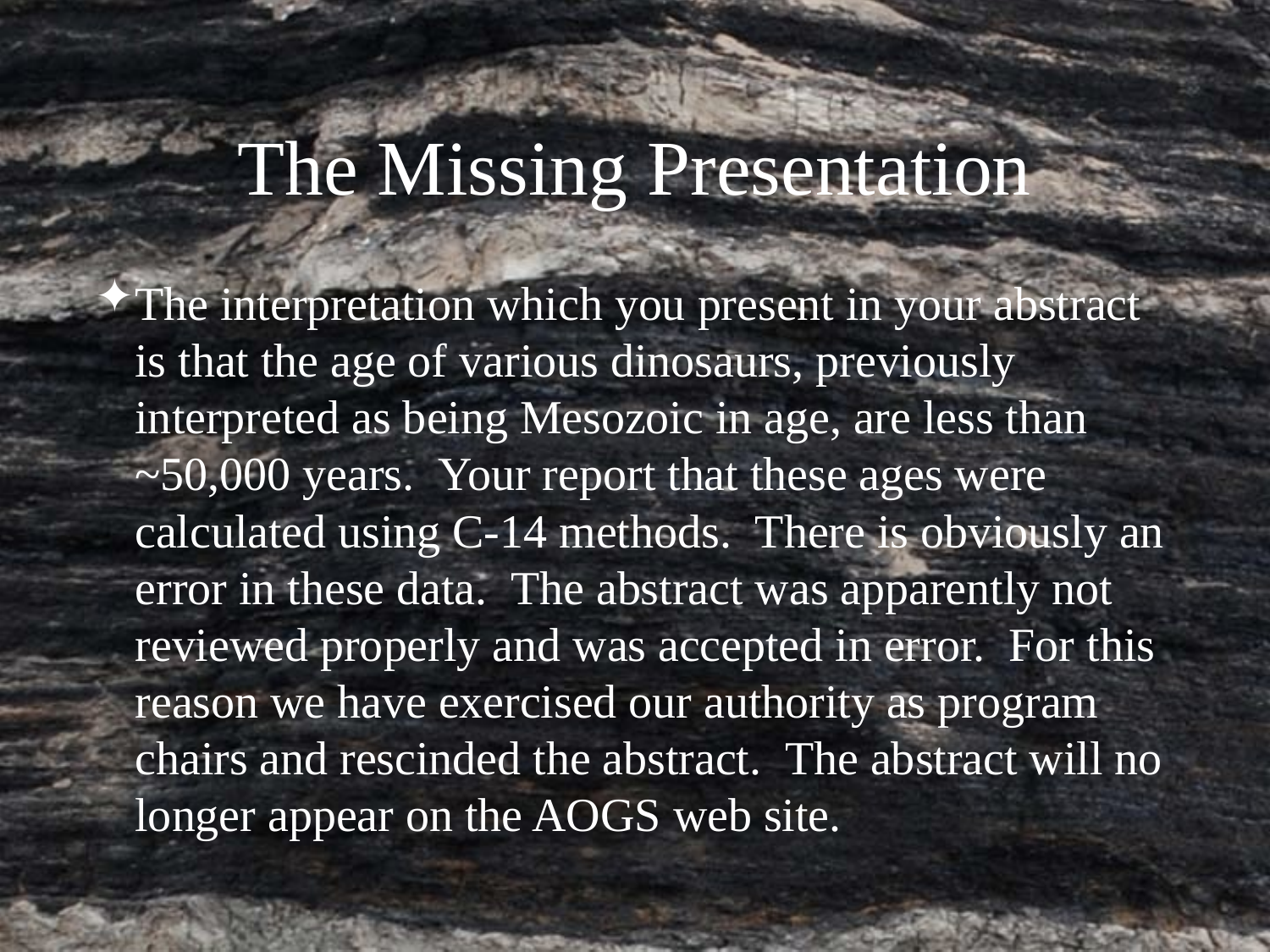

The Missing Presentation
The interpretation which you present in your abstract is that the age of various dinosaurs, previously interpreted as being Mesozoic in age, are less than ~50,000 years.  Your report that these ages were calculated using C-14 methods.  There is obviously an error in these data.  The abstract was apparently not reviewed properly and was accepted in error.  For this reason we have exercised our authority as program chairs and rescinded the abstract.  The abstract will no longer appear on the AOGS web site.